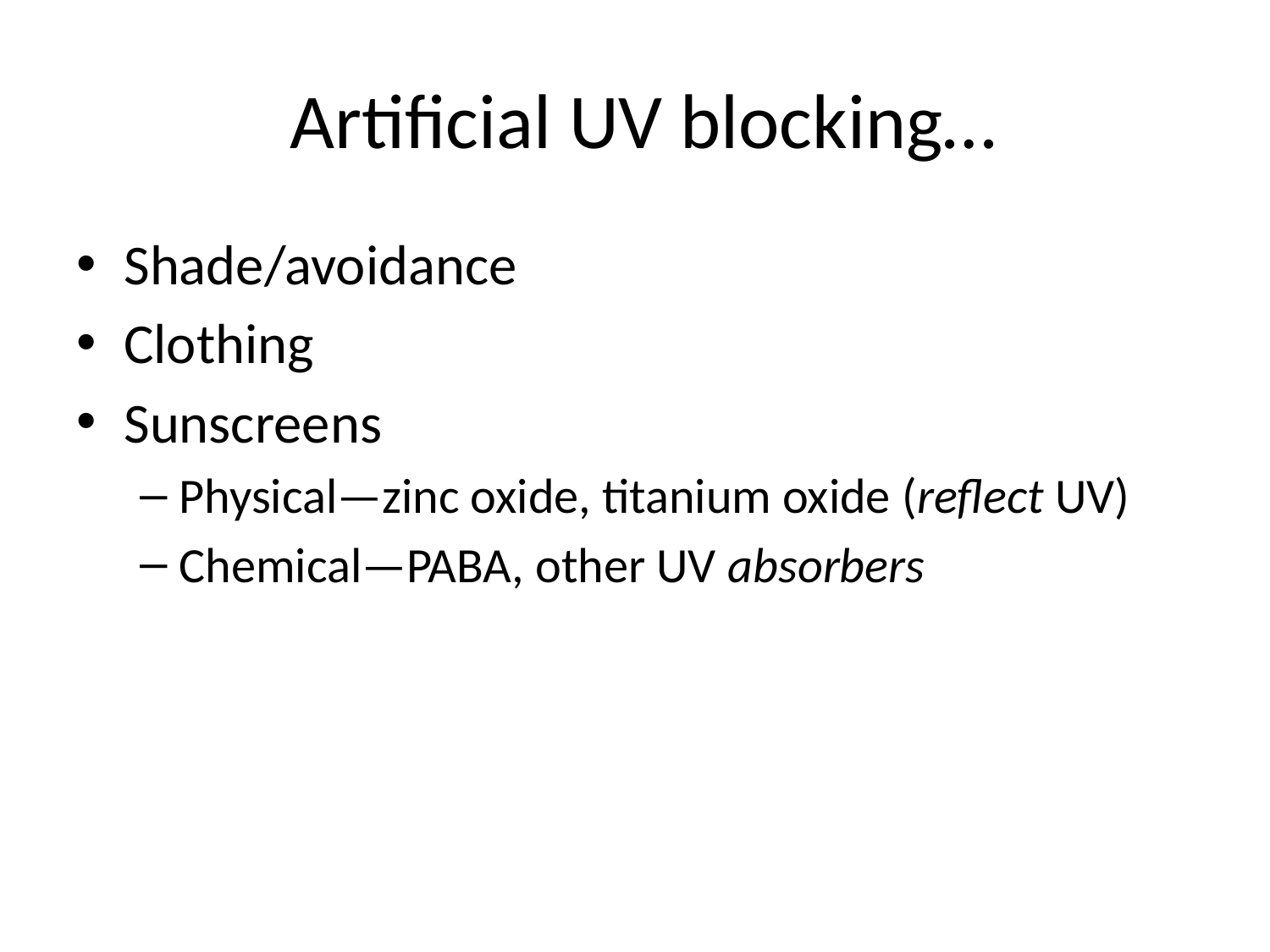

# Artificial UV blocking…
Shade/avoidance
Clothing
Sunscreens
Physical—zinc oxide, titanium oxide (reflect UV)
Chemical—PABA, other UV absorbers